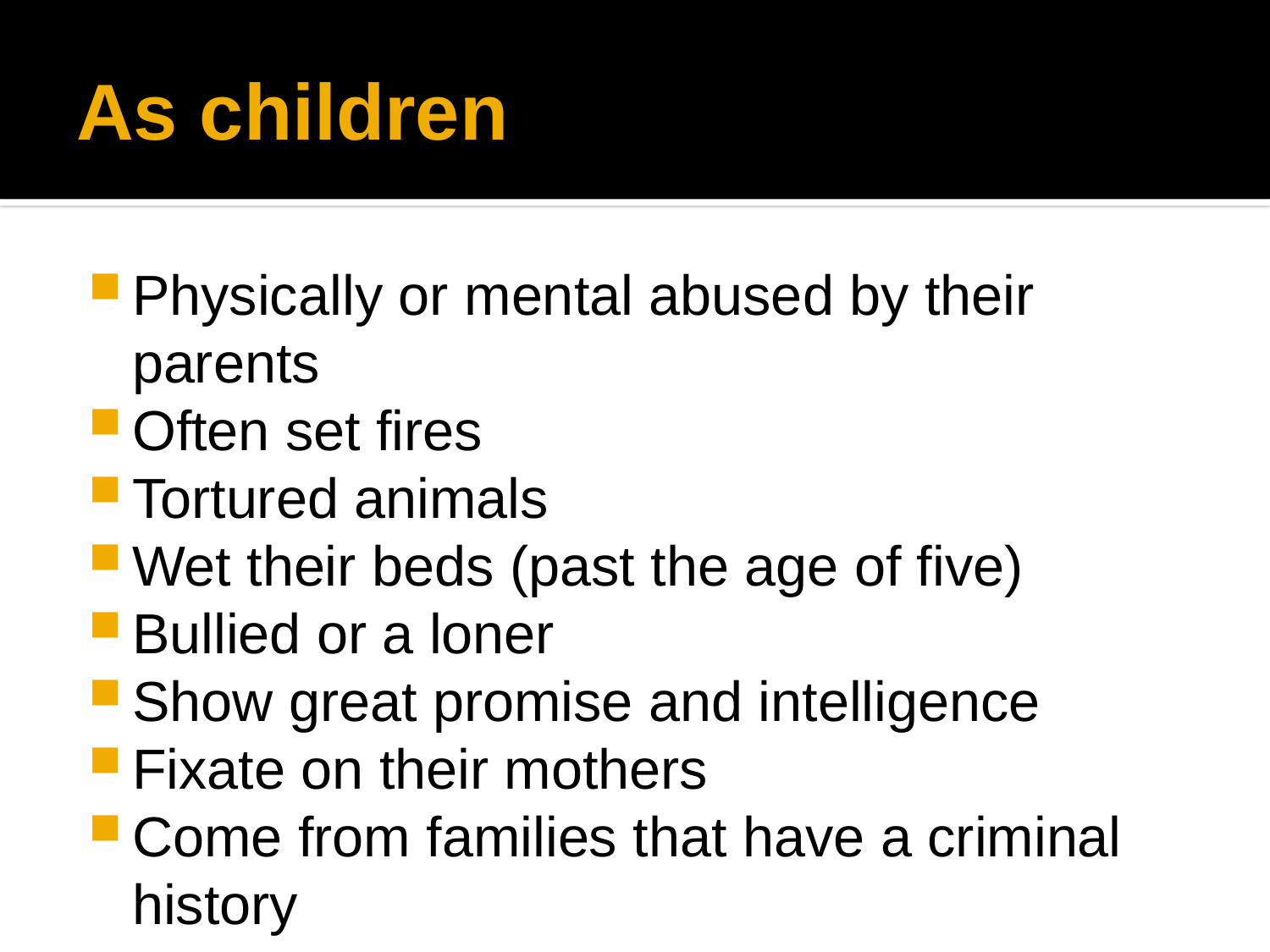

# As children
Physically or mental abused by their parents
Often set fires
Tortured animals
Wet their beds (past the age of five)
Bullied or a loner
Show great promise and intelligence
Fixate on their mothers
Come from families that have a criminal history